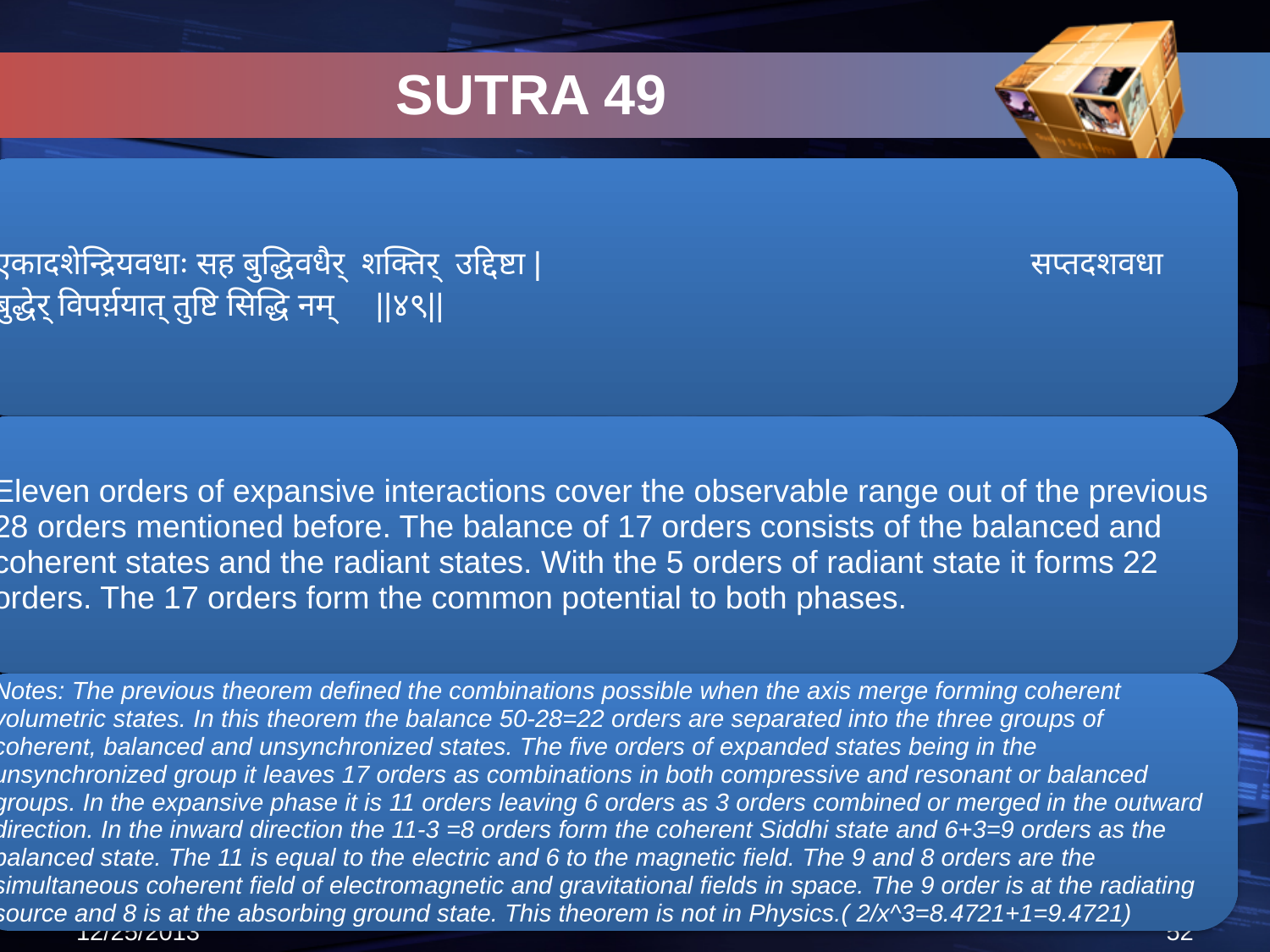

# SUTRA 49
Notes: The previous theorem defined the combinations possible when the axis merge forming coherent volumetric states. In this theorem the balance 50-28=22 orders are separated into the three groups of coherent, balanced and unsynchronized states. The five orders of expanded states being in the unsynchronized group it leaves 17 orders as combinations in both compressive and resonant or balanced groups. In the expansive phase it is 11 orders leaving 6 orders as 3 orders combined or merged in the outward direction. In the inward direction the 11-3 =8 orders form the coherent Siddhi state and 6+3=9 orders as the balanced state. The 11 is equal to the electric and 6 to the magnetic field. The 9 and 8 orders are the simultaneous coherent field of electromagnetic and gravitational fields in space. The 9 order is at the radiating source and 8 is at the absorbing ground state. This theorem is not in Physics.( 2/x^3=8.4721+1=9.4721)
Eleven orders of expansive interactions cover the observable range out of the previous 28 orders mentioned before. The balance of 17 orders consists of the balanced and coherent states and the radiant states. With the 5 orders of radiant state it forms 22 orders. The 17 orders form the common potential to both phases.
12/25/2013
52